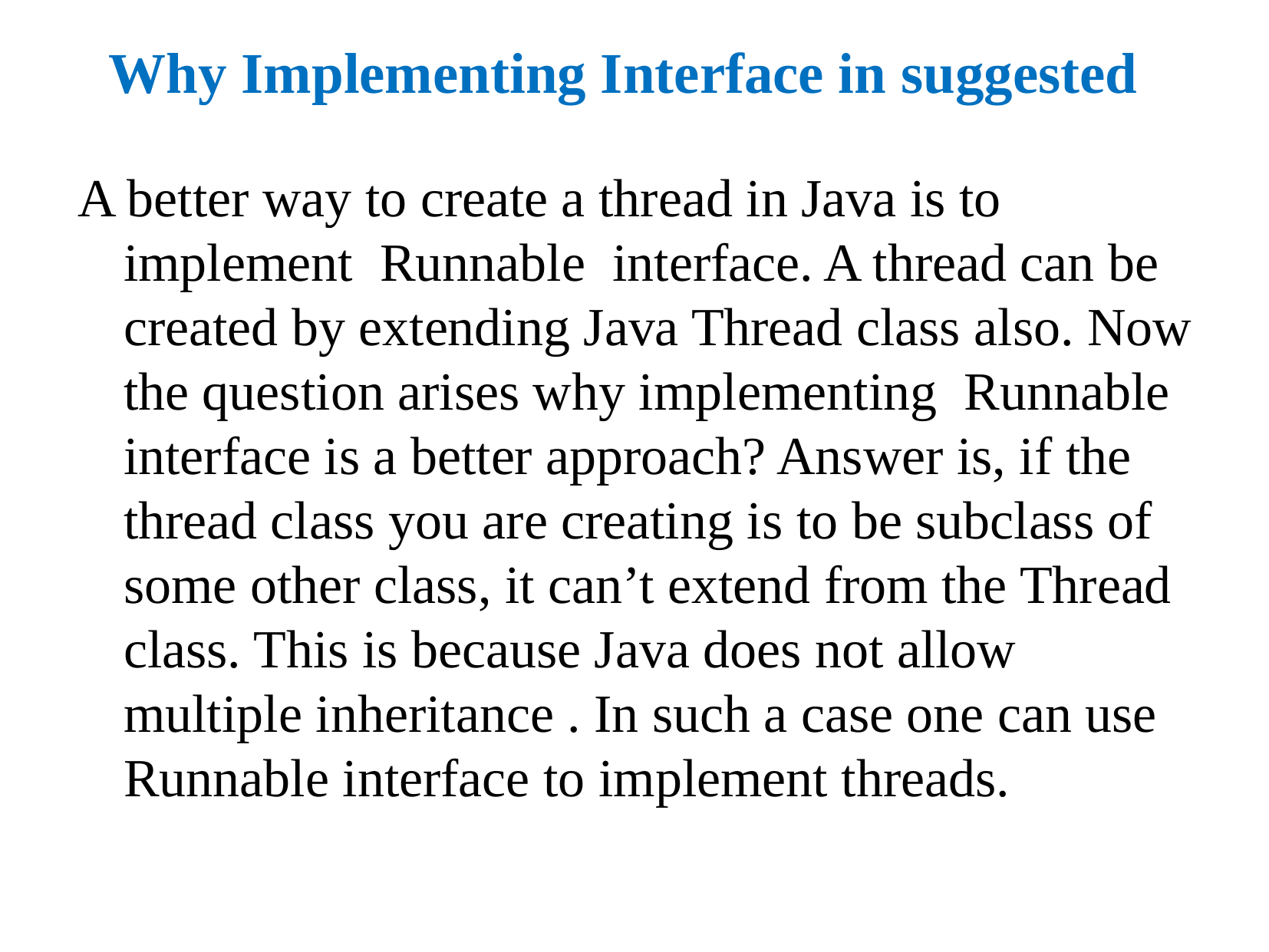

Why Implementing Interface in suggested
A better way to create a thread in Java is to implement  Runnable  interface. A thread can be created by extending Java Thread class also. Now the question arises why implementing  Runnable interface is a better approach? Answer is, if the thread class you are creating is to be subclass of some other class, it can’t extend from the Thread class. This is because Java does not allow multiple inheritance . In such a case one can use  Runnable interface to implement threads.